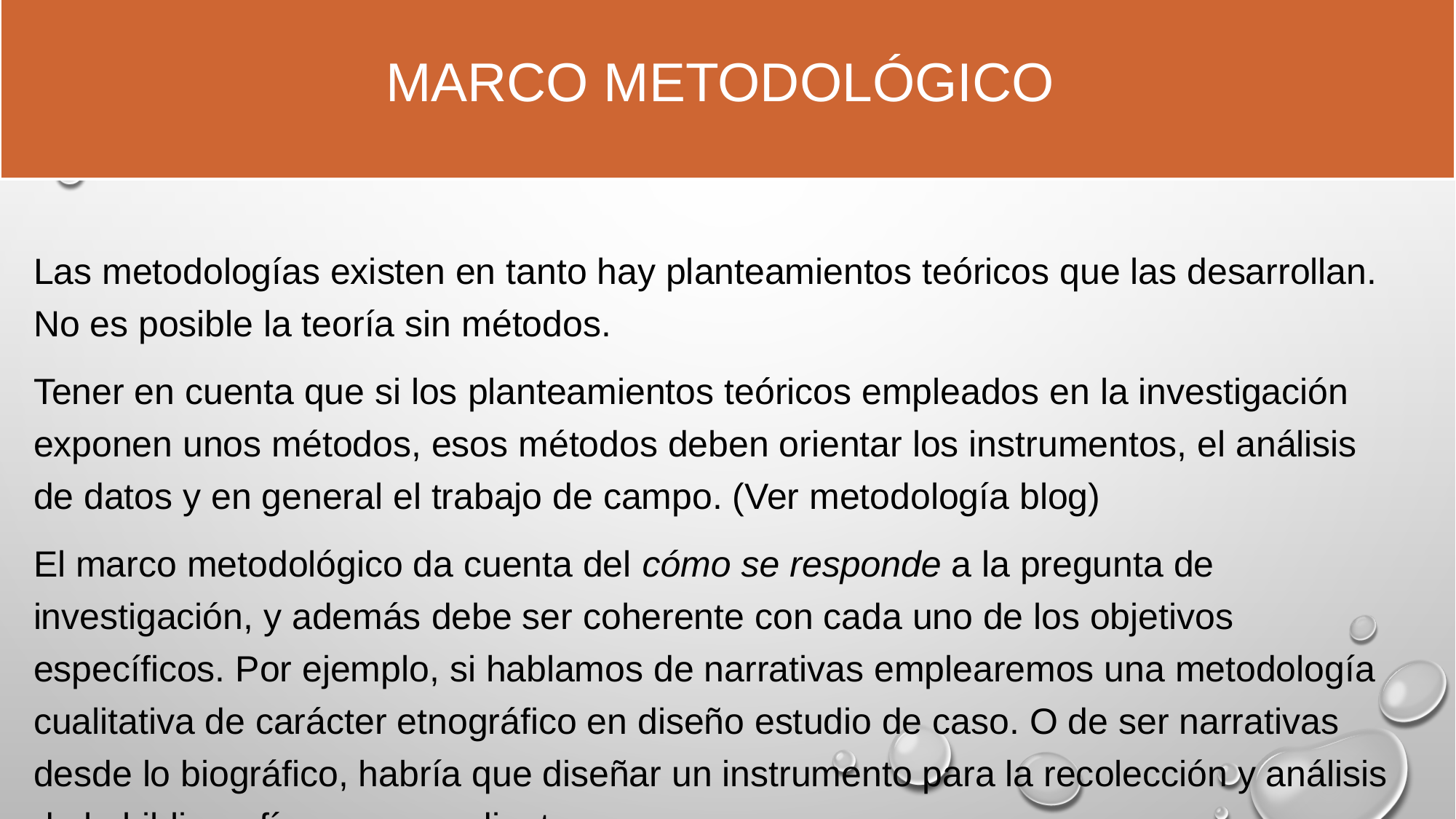

# marco metodológico
Las metodologías existen en tanto hay planteamientos teóricos que las desarrollan. No es posible la teoría sin métodos.
Tener en cuenta que si los planteamientos teóricos empleados en la investigación exponen unos métodos, esos métodos deben orientar los instrumentos, el análisis de datos y en general el trabajo de campo. (Ver metodología blog)
El marco metodológico da cuenta del cómo se responde a la pregunta de investigación, y además debe ser coherente con cada uno de los objetivos específicos. Por ejemplo, si hablamos de narrativas emplearemos una metodología cualitativa de carácter etnográfico en diseño estudio de caso. O de ser narrativas desde lo biográfico, habría que diseñar un instrumento para la recolección y análisis de la bibliografía correspondiente.